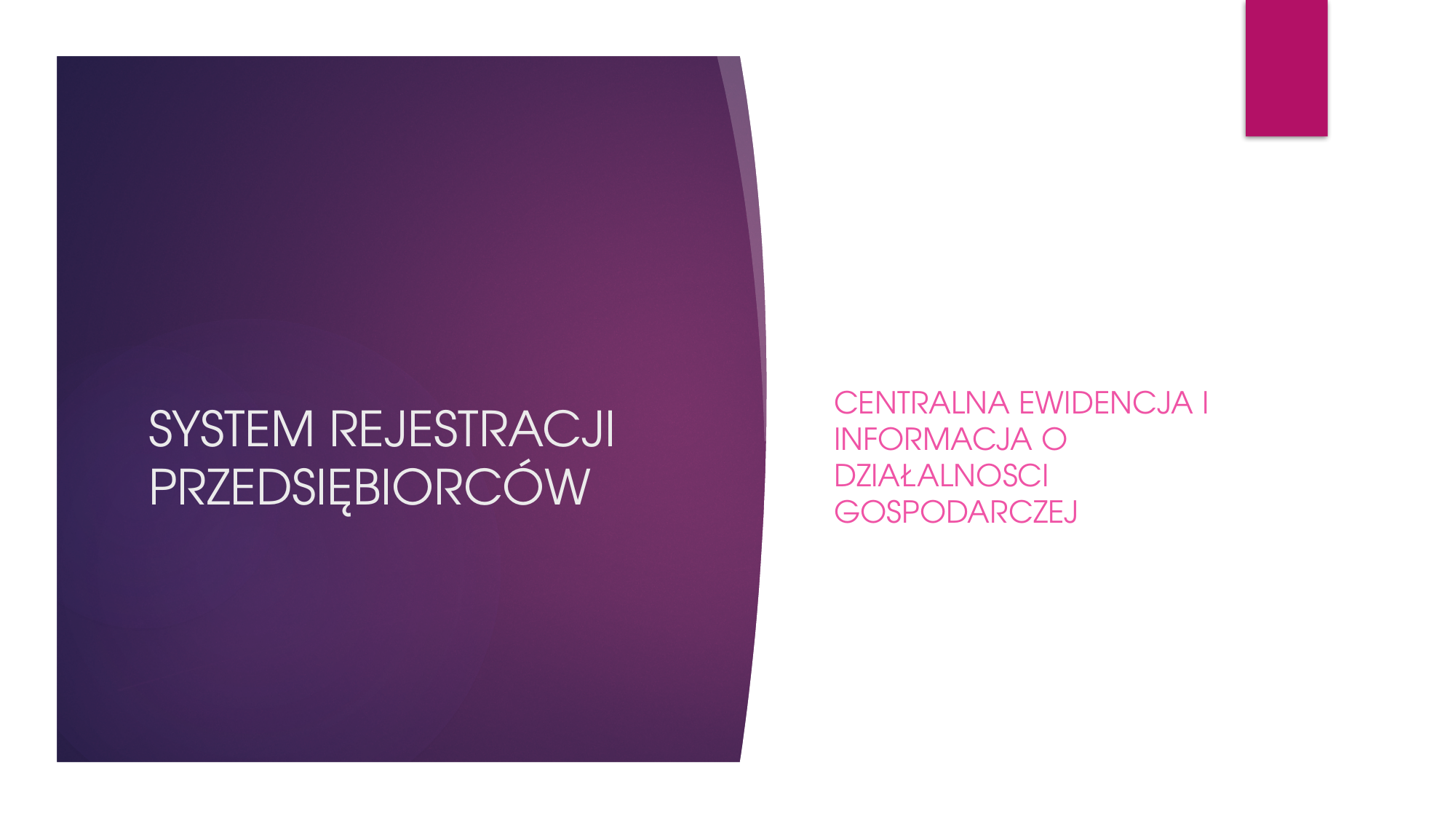

CENTRALNA EWIDENCJA I INFORMACJA O DZIAŁALNOSCI GOSPODARCZEJ
# SYSTEM REJESTRACJI PRZEDSIĘBIORCÓW